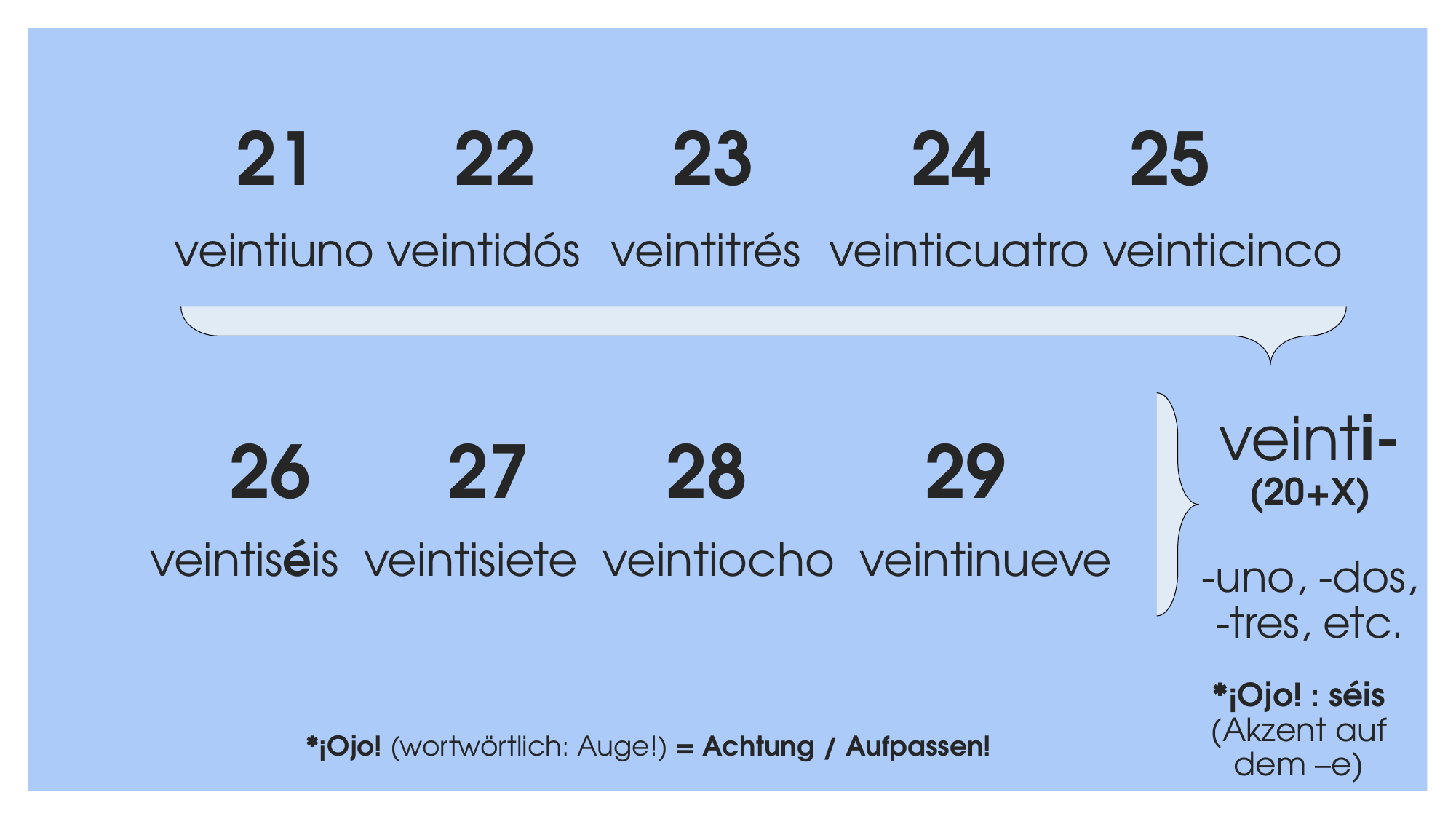

# 21		22		23		 24		 25
veintiuno veintidós 	veintitrés 	veinticuatro veinticinco
veinti-
(20+X)
26		27		28		  29

veintiséis  veintisiete  veintiocho  veintinueve
-uno, -dos, -tres, etc.

*¡Ojo! : séis (Akzent auf dem –e)
*¡Ojo! (wortwörtlich: Auge!) = Achtung / Aufpassen!